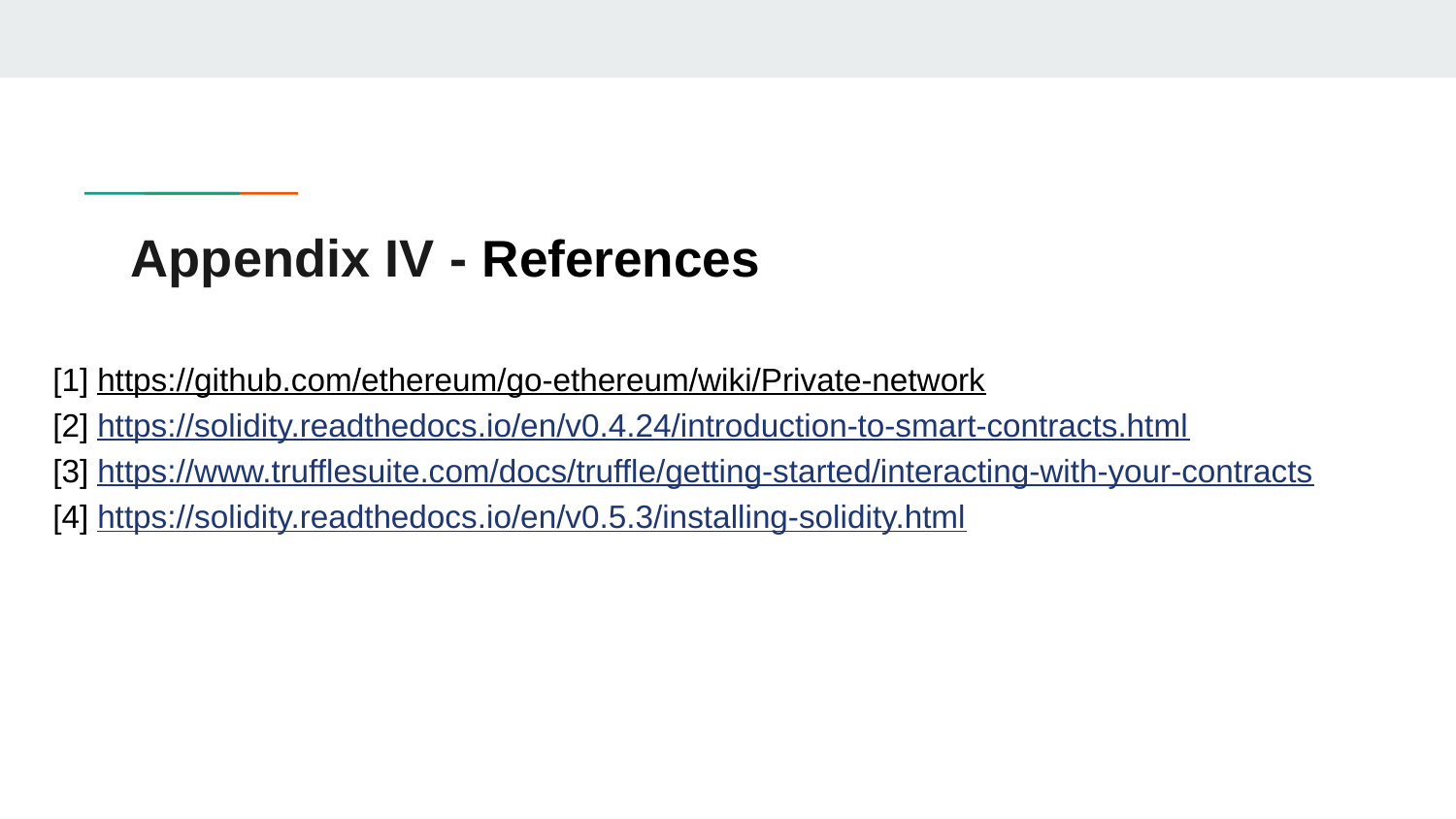

# Appendix IV - References

[1] https://github.com/ethereum/go-ethereum/wiki/Private-network
[2] https://solidity.readthedocs.io/en/v0.4.24/introduction-to-smart-contracts.html
[3] https://www.trufflesuite.com/docs/truffle/getting-started/interacting-with-your-contracts
[4] https://solidity.readthedocs.io/en/v0.5.3/installing-solidity.html